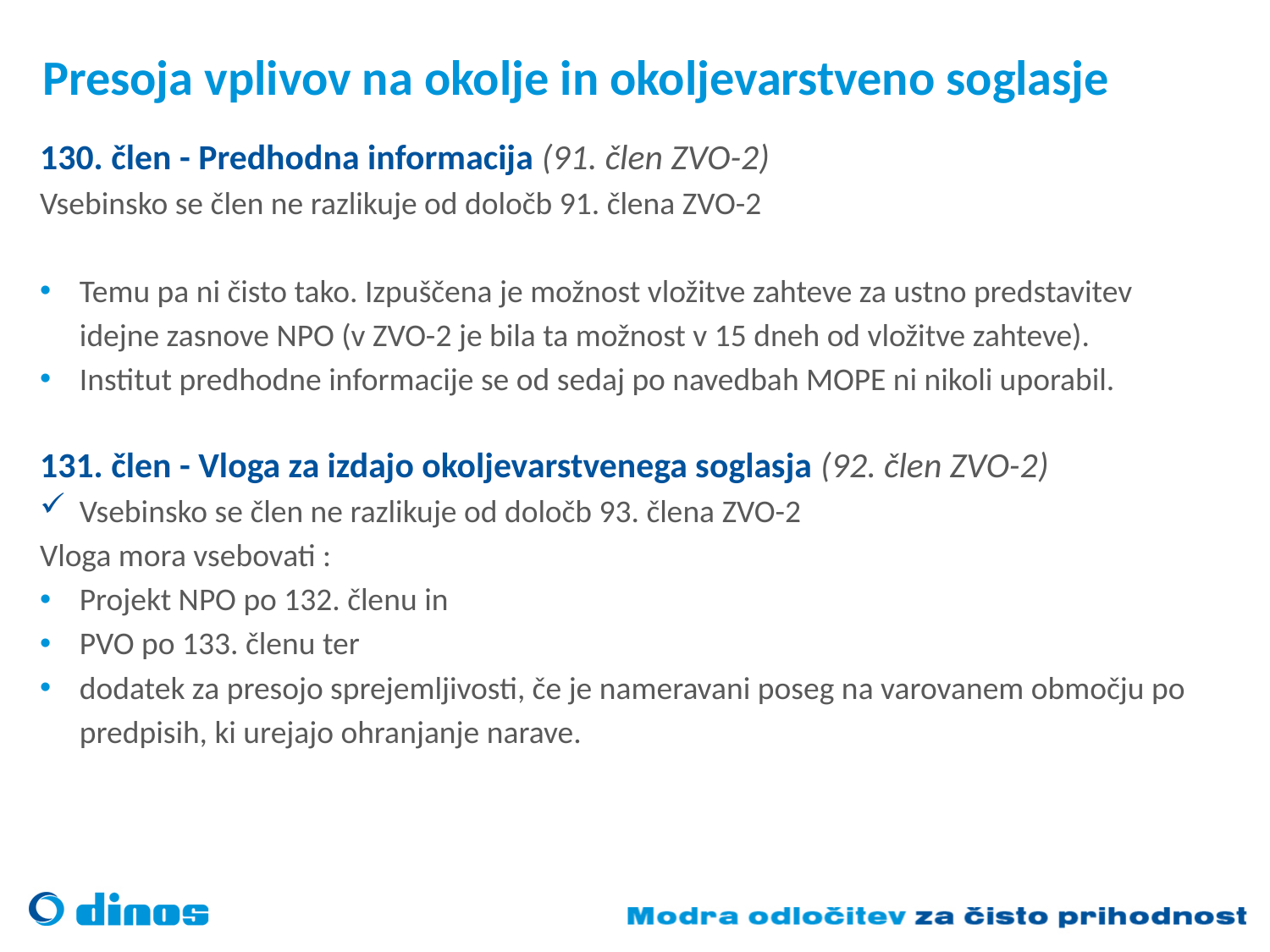

# Presoja vplivov na okolje in okoljevarstveno soglasje
130. člen - Predhodna informacija (91. člen ZVO-2)
Vsebinsko se člen ne razlikuje od določb 91. člena ZVO-2

Temu pa ni čisto tako. Izpuščena je možnost vložitve zahteve za ustno predstavitev idejne zasnove NPO (v ZVO-2 je bila ta možnost v 15 dneh od vložitve zahteve).
Institut predhodne informacije se od sedaj po navedbah MOPE ni nikoli uporabil.

131. člen - Vloga za izdajo okoljevarstvenega soglasja (92. člen ZVO-2)
Vsebinsko se člen ne razlikuje od določb 93. člena ZVO-2
Vloga mora vsebovati :
Projekt NPO po 132. členu in
PVO po 133. členu ter
dodatek za presojo sprejemljivosti, če je nameravani poseg na varovanem območju po predpisih, ki urejajo ohranjanje narave.